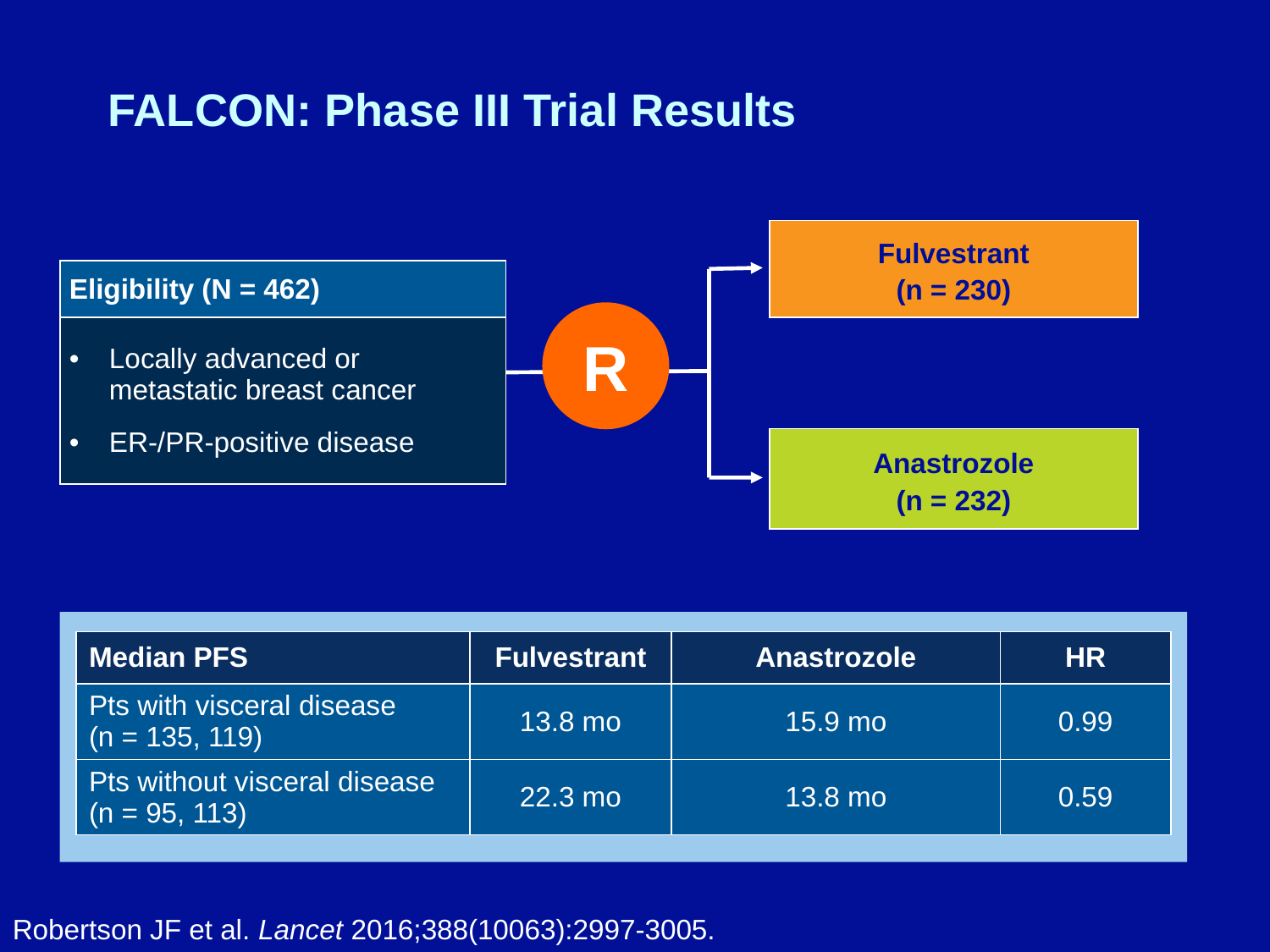

# FALCON: Phase III Trial Results

Fulvestrant
(n = 230)
| Eligibility (N = 462) |
| --- |
| Locally advanced or metastatic breast cancer ER-/PR-positive disease |

R

Anastrozole
(n = 232)

| Median PFS | Fulvestrant | Anastrozole | HR |
| --- | --- | --- | --- |
| Pts with visceral disease (n = 135, 119) | 13.8 mo | 15.9 mo | 0.99 |
| Pts without visceral disease (n = 95, 113) | 22.3 mo | 13.8 mo | 0.59 |
Robertson JF et al. Lancet 2016;388(10063):2997-3005.